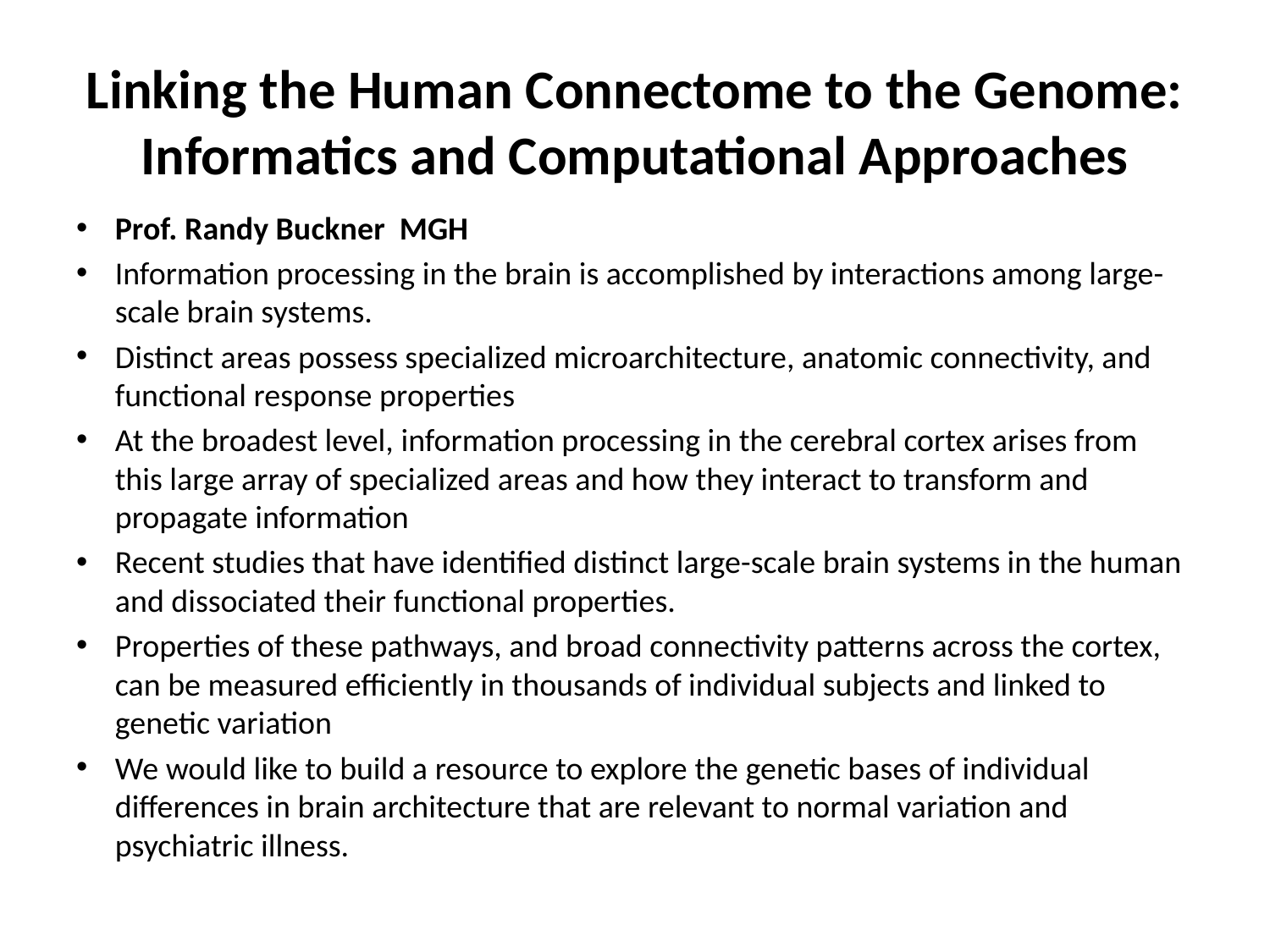

# Linking the Human Connectome to the Genome: Informatics and Computational Approaches
Prof. Randy Buckner  MGH
Information processing in the brain is accomplished by interactions among large-scale brain systems.
Distinct areas possess specialized microarchitecture, anatomic connectivity, and functional response properties
At the broadest level, information processing in the cerebral cortex arises from this large array of specialized areas and how they interact to transform and propagate information
Recent studies that have identified distinct large-scale brain systems in the human and dissociated their functional properties.
Properties of these pathways, and broad connectivity patterns across the cortex, can be measured efficiently in thousands of individual subjects and linked to genetic variation
We would like to build a resource to explore the genetic bases of individual differences in brain architecture that are relevant to normal variation and psychiatric illness.